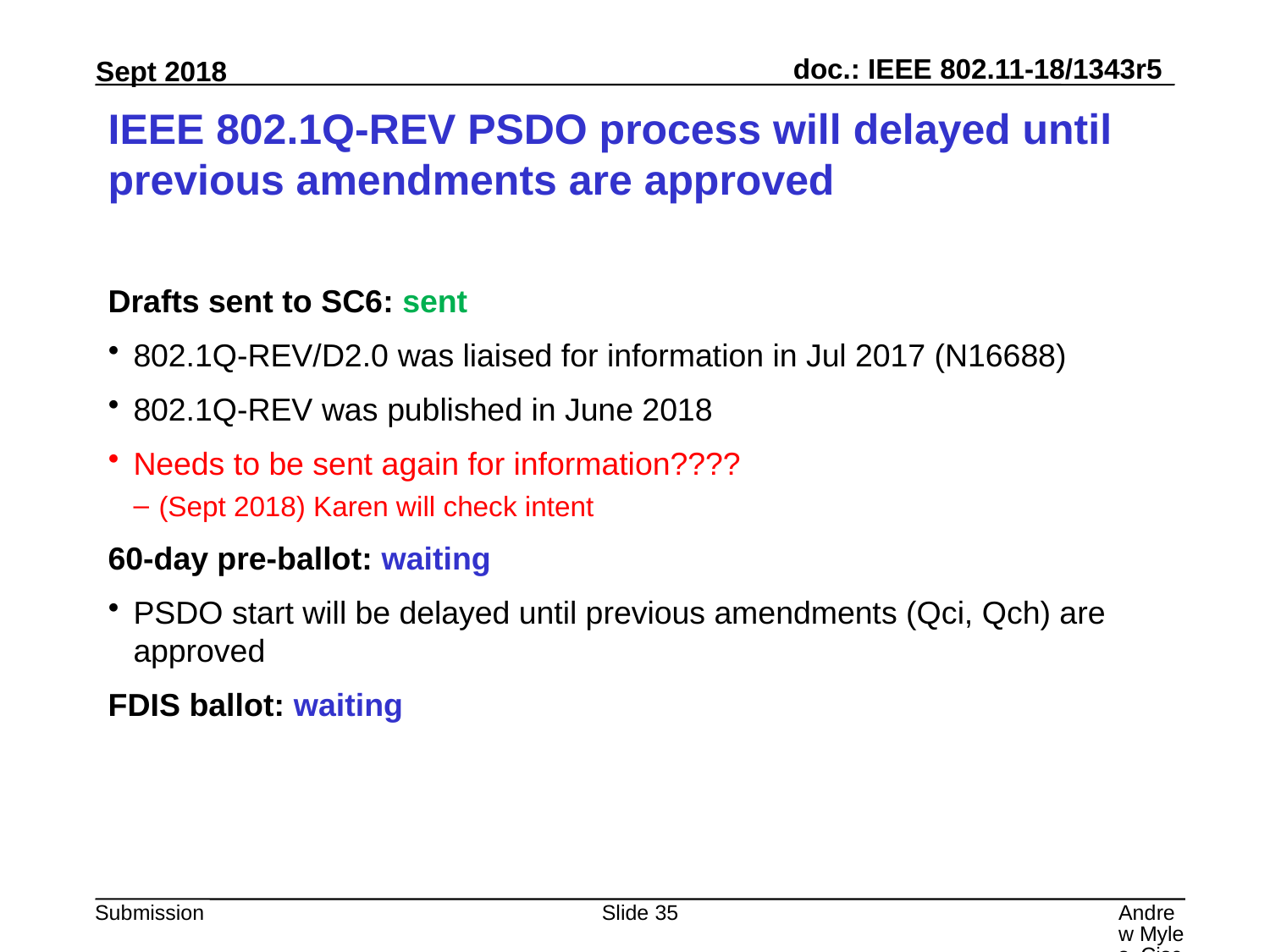

# IEEE 802.1Q-REV PSDO process will delayed until previous amendments are approved
Drafts sent to SC6: sent
802.1Q-REV/D2.0 was liaised for information in Jul 2017 (N16688)
802.1Q-REV was published in June 2018
Needs to be sent again for information????
(Sept 2018) Karen will check intent
60-day pre-ballot: waiting
PSDO start will be delayed until previous amendments (Qci, Qch) are approved
FDIS ballot: waiting
Slide 35
Andrew Myles, Cisco